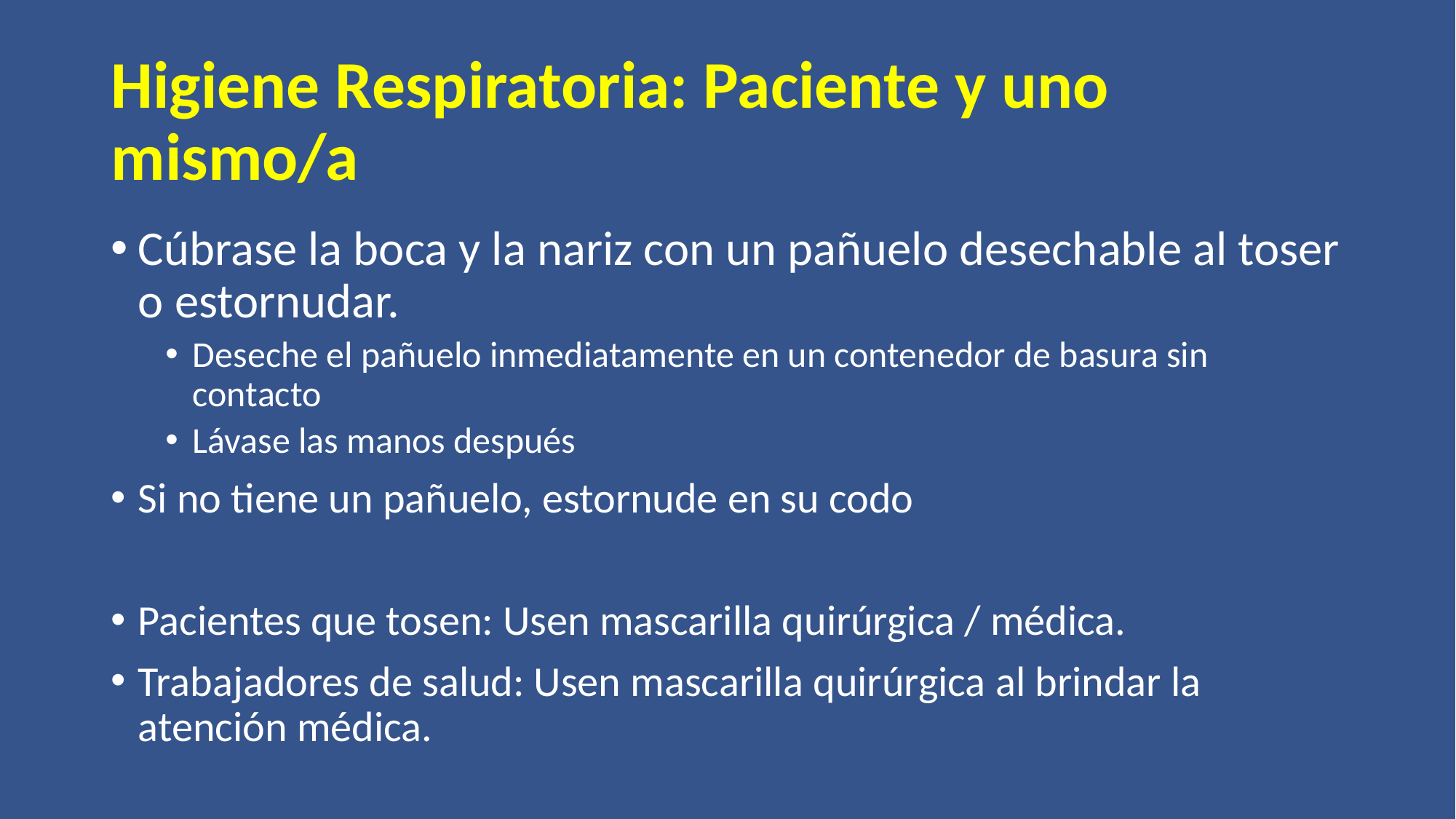

# Higiene Respiratoria: Paciente y uno mismo/a
Cúbrase la boca y la nariz con un pañuelo desechable al toser o estornudar.
Deseche el pañuelo inmediatamente en un contenedor de basura sin contacto
Lávase las manos después
Si no tiene un pañuelo, estornude en su codo

Pacientes que tosen: Usen mascarilla quirúrgica / médica.
Trabajadores de salud: Usen mascarilla quirúrgica al brindar la atención médica.